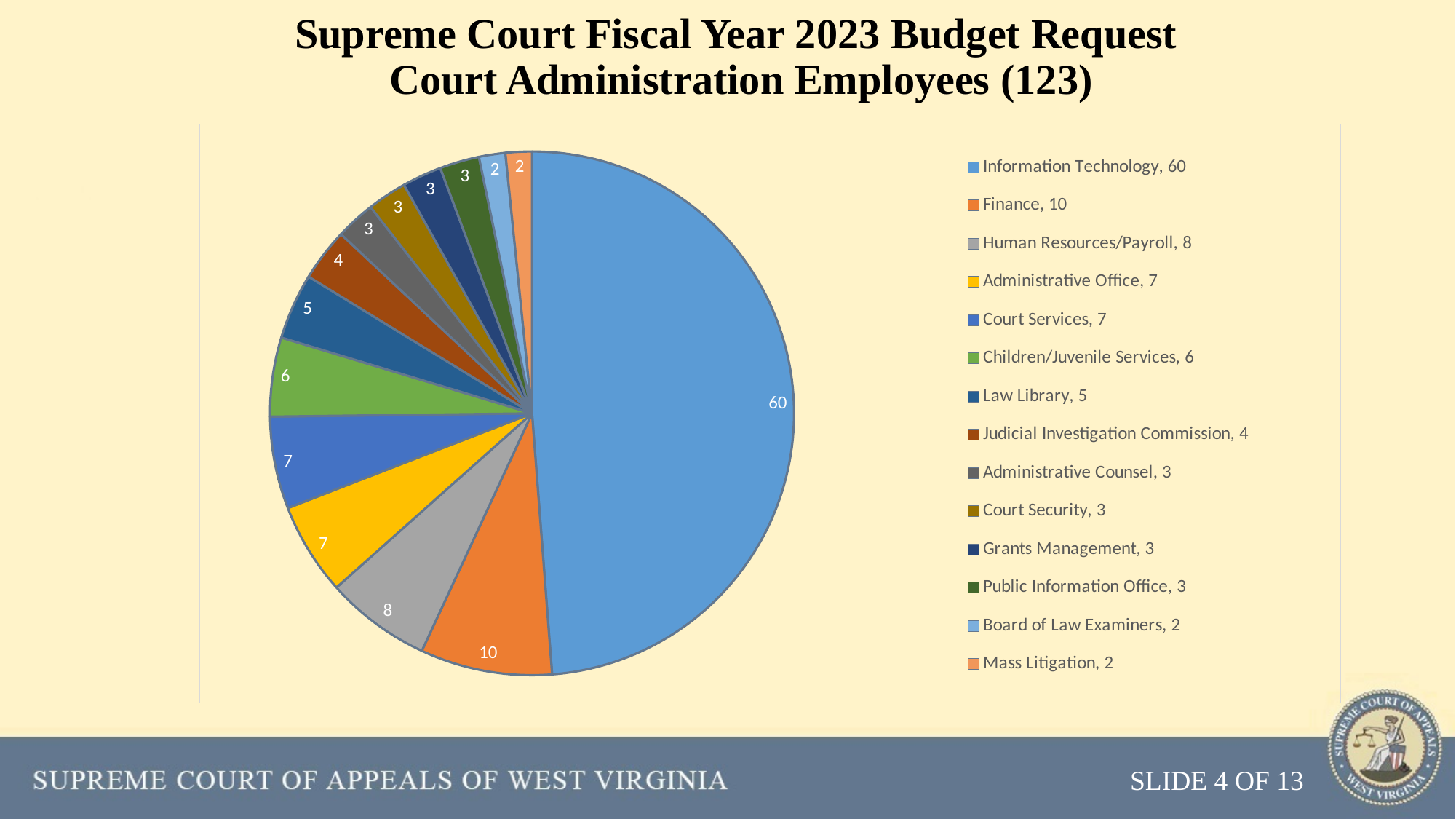

# Supreme Court Fiscal Year 2023 Budget Request Court Administration Employees (123)

### Chart

| Category |  |
|---|---|
| Information Technology, 60 | 60.0 |
| Finance, 10 | 10.0 |
| Human Resources/Payroll, 8 | 8.0 |
| Administrative Office, 7 | 7.0 |
| Court Services, 7 | 7.0 |
| Children/Juvenile Services, 6 | 6.0 |
| Law Library, 5 | 5.0 |
| Judicial Investigation Commission, 4 | 4.0 |
| Administrative Counsel, 3 | 3.0 |
| Court Security, 3 | 3.0 |
| Grants Management, 3 | 3.0 |
| Public Information Office, 3 | 3.0 |
| Board of Law Examiners, 2 | 2.0 |
| Mass Litigation, 2 | 2.0 |
SLIDE 4 OF 13